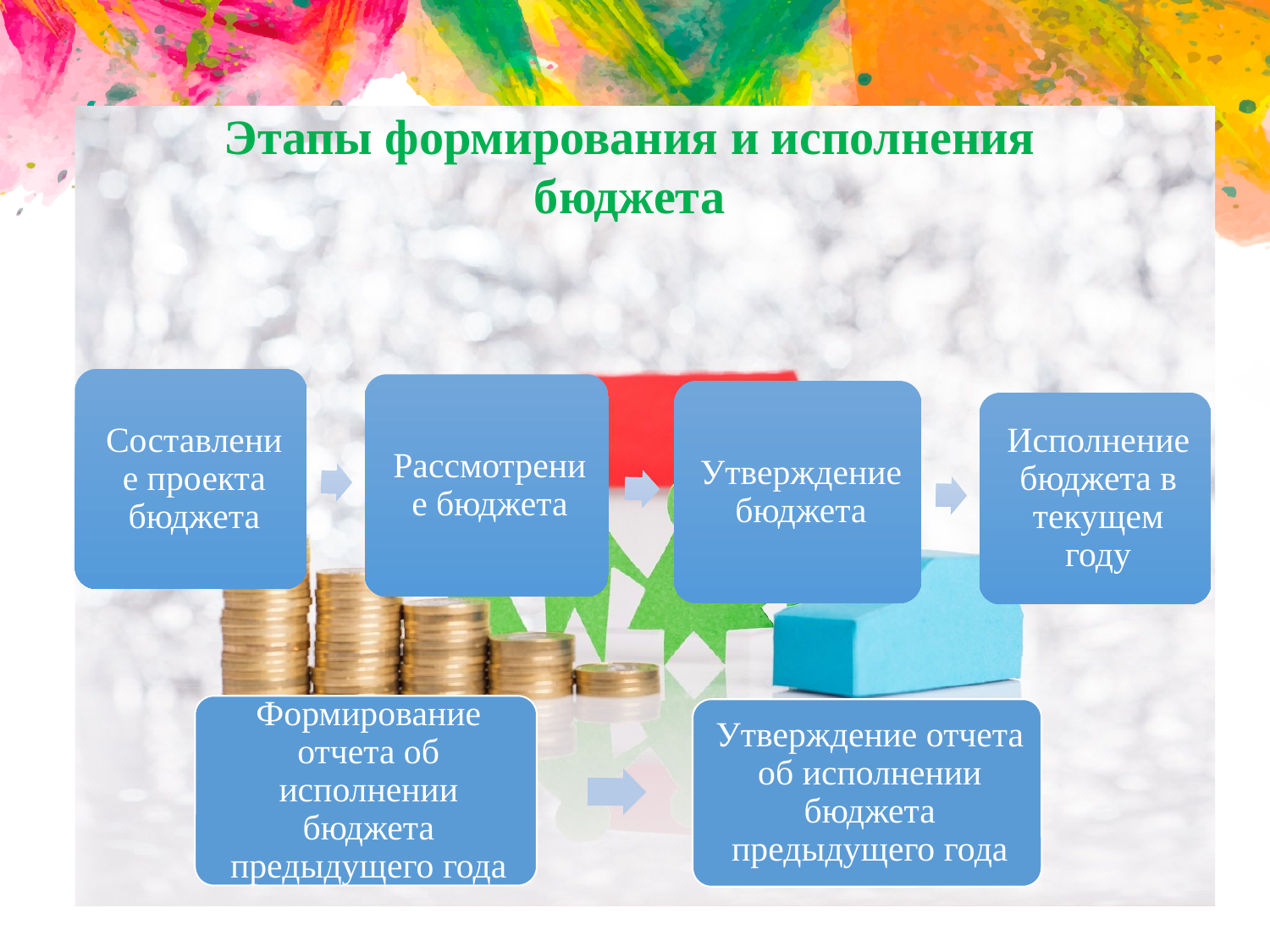

Этапы формирования и исполнения бюджета
Составление проекта бюджета

Рассмотрение бюджета

Утверждение бюджета

Исполнение бюджета в текущем году
Формирование отчета об исполнении бюджета предыдущего года

Утверждение отчета об исполнении бюджета предыдущего года